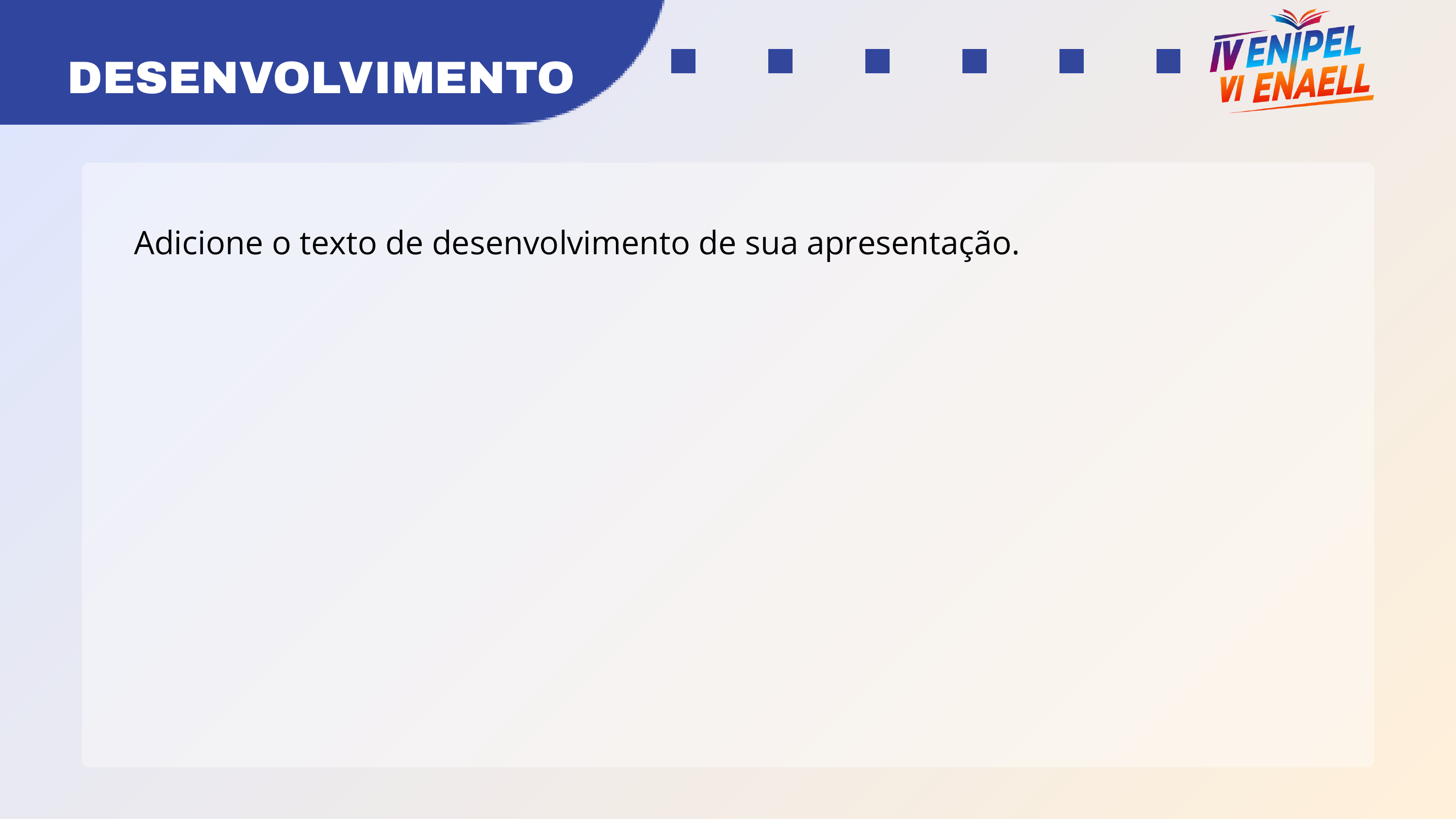

DESENVOLVIMENTO

Adicione o texto de desenvolvimento de sua apresentação.